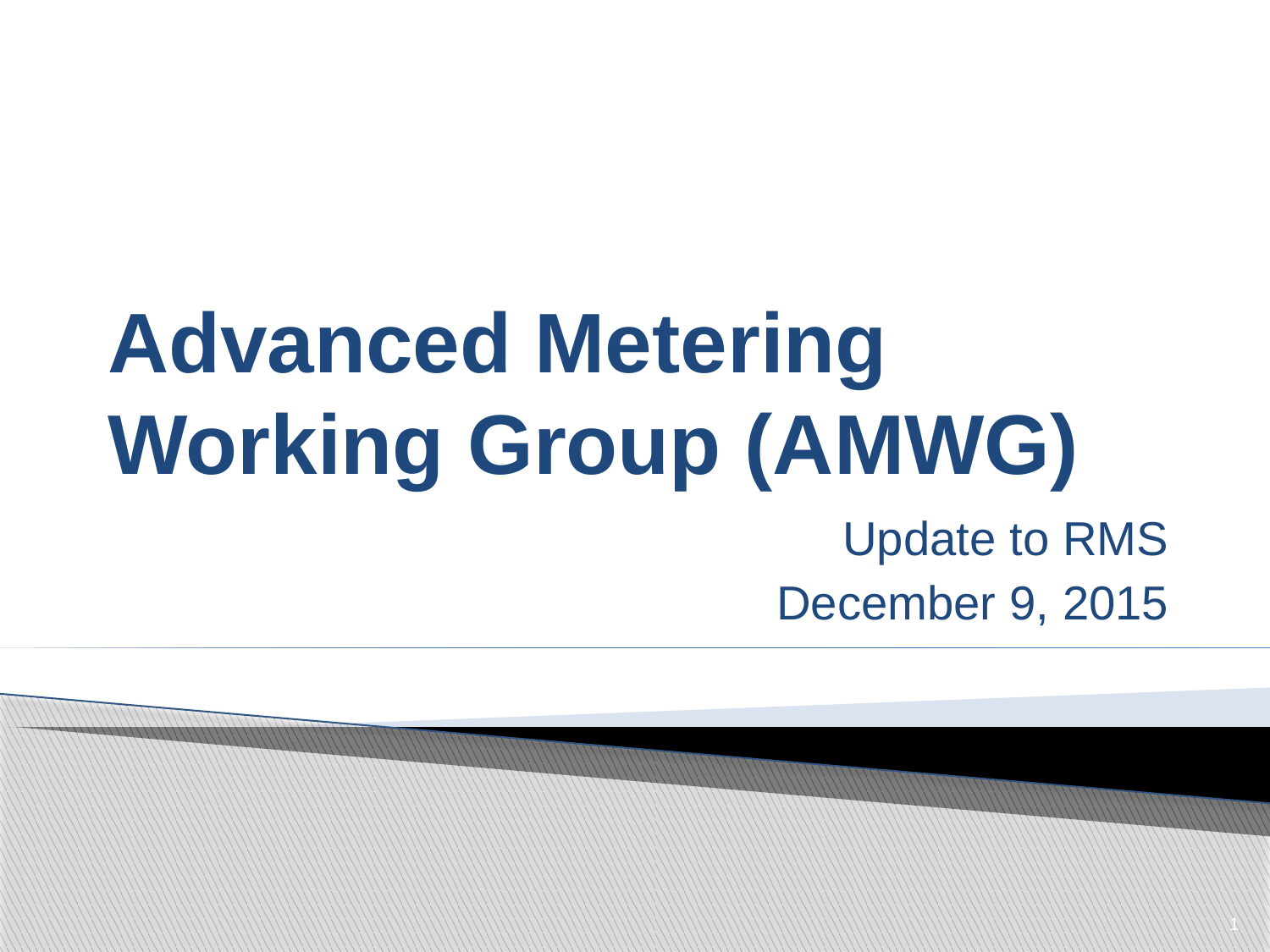

# Advanced Metering Working Group (AMWG)
Update to RMS
December 9, 2015
1